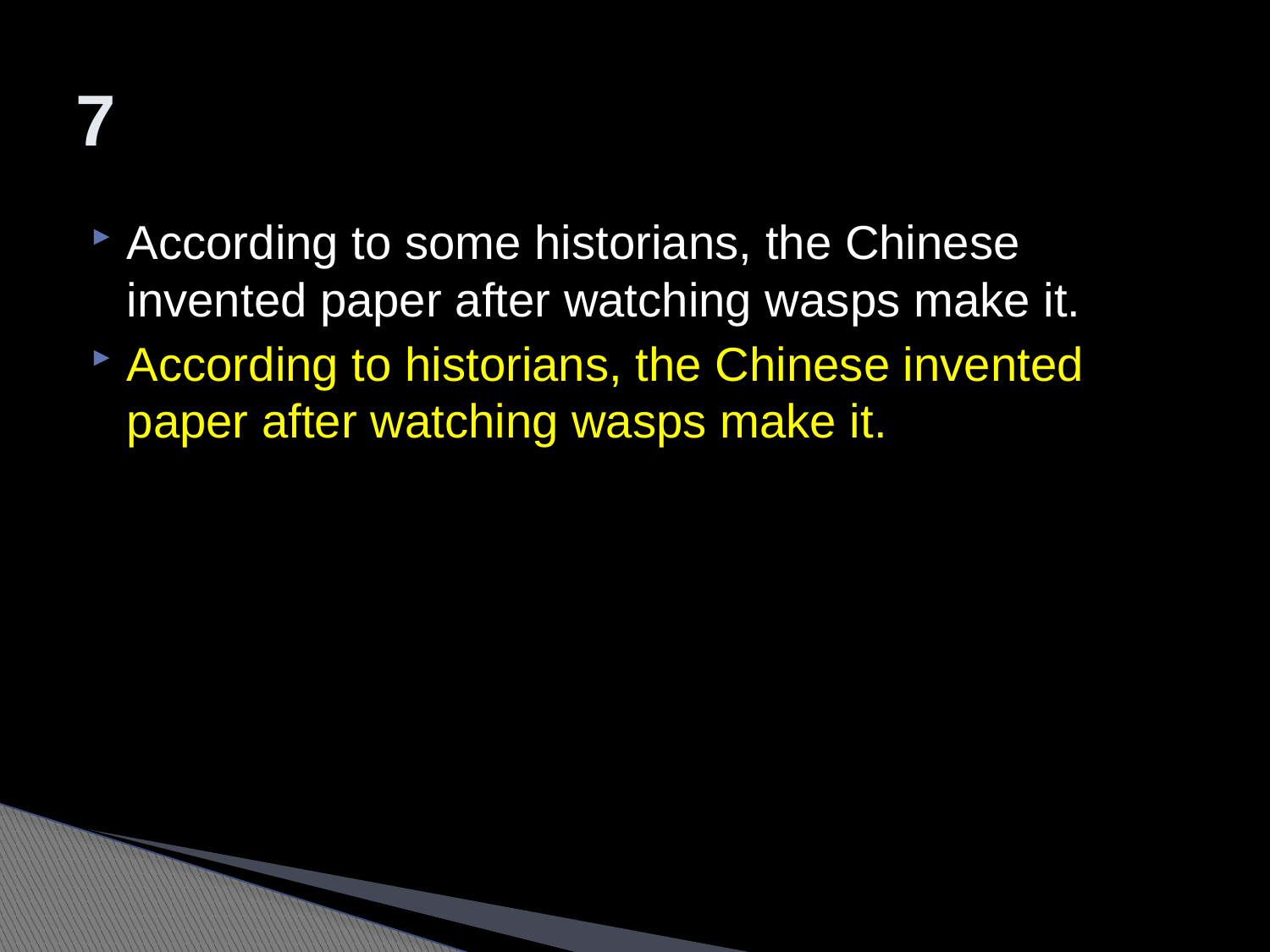

# 7
According to some historians, the Chinese invented paper after watching wasps make it.
According to historians, the Chinese invented paper after watching wasps make it.